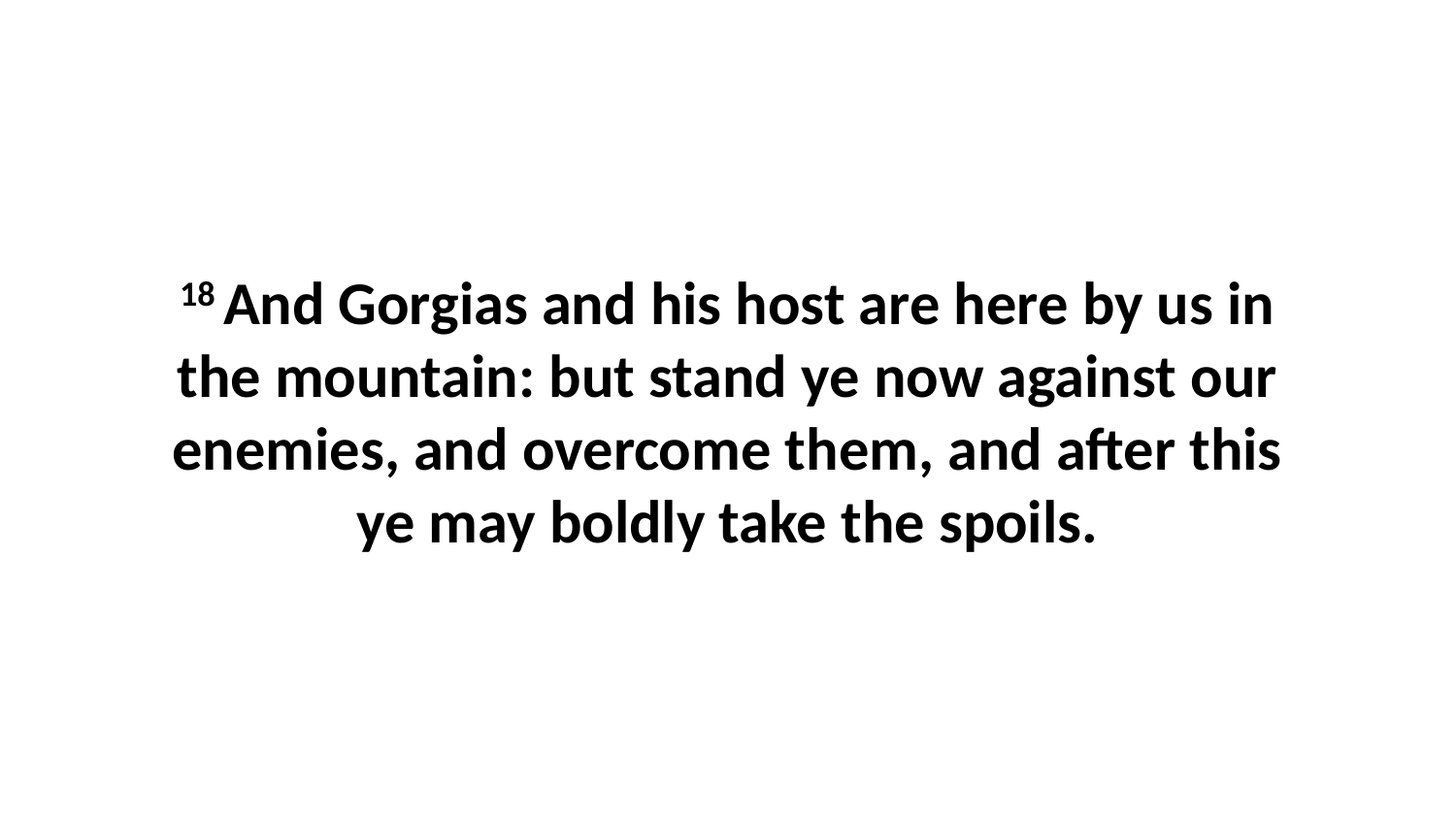

18 And Gorgias and his host are here by us in the mountain: but stand ye now against our enemies, and overcome them, and after this ye may boldly take the spoils.